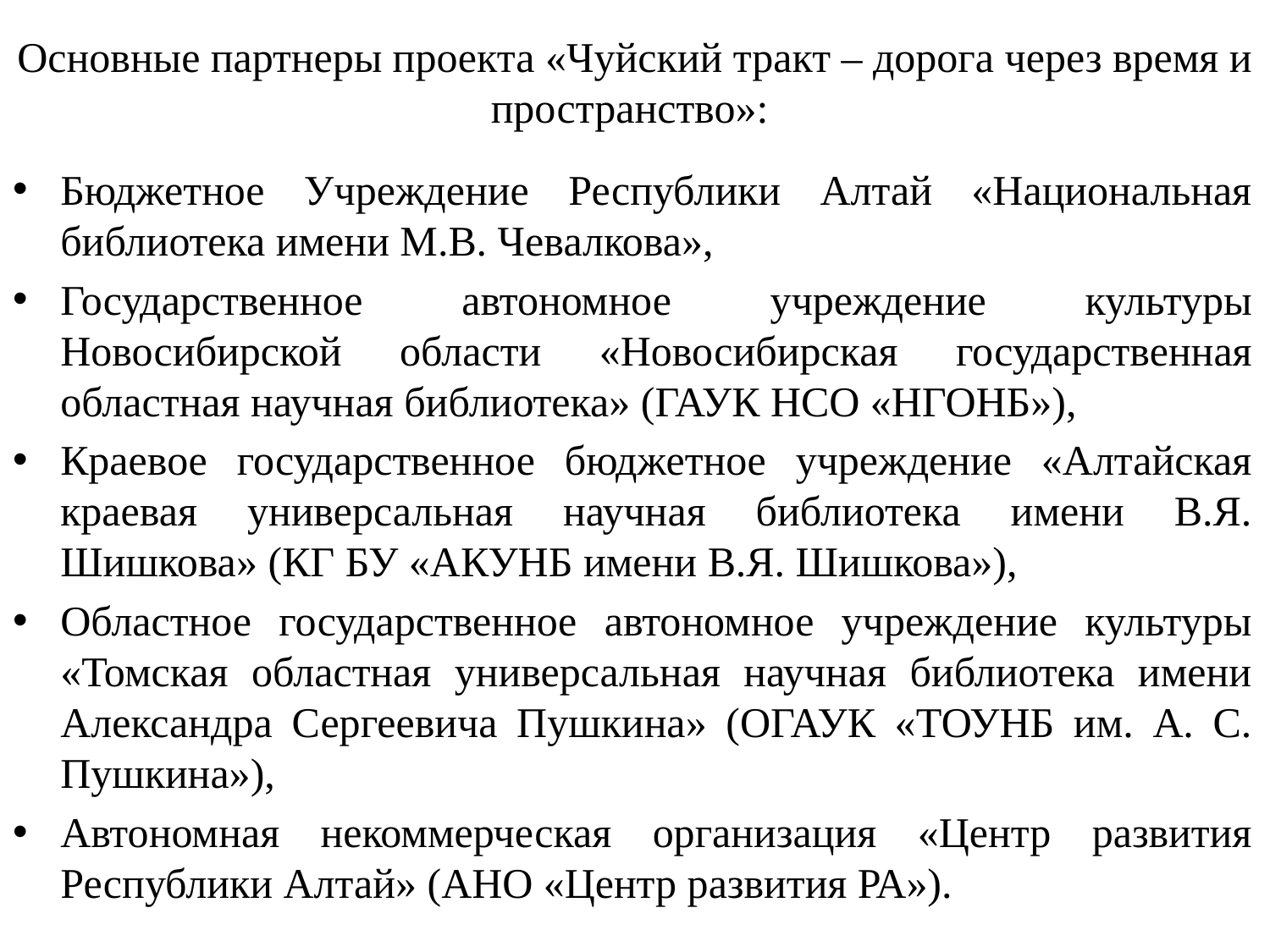

# Основные партнеры проекта «Чуйский тракт – дорога через время и пространство»:
Бюджетное Учреждение Республики Алтай «Национальная библиотека имени М.В. Чевалкова»,
Государственное автономное учреждение культуры Новосибирской области «Новосибирская государственная областная научная библиотека» (ГАУК НСО «НГОНБ»),
Краевое государственное бюджетное учреждение «Алтайская краевая универсальная научная библиотека имени В.Я. Шишкова» (КГ БУ «АКУНБ имени В.Я. Шишкова»),
Областное государственное автономное учреждение культуры «Томская областная универсальная научная библиотека имени Александра Сергеевича Пушкина» (ОГАУК «ТОУНБ им. А. С. Пушкина»),
Автономная некоммерческая организация «Центр развития Республики Алтай» (АНО «Центр развития РА»).